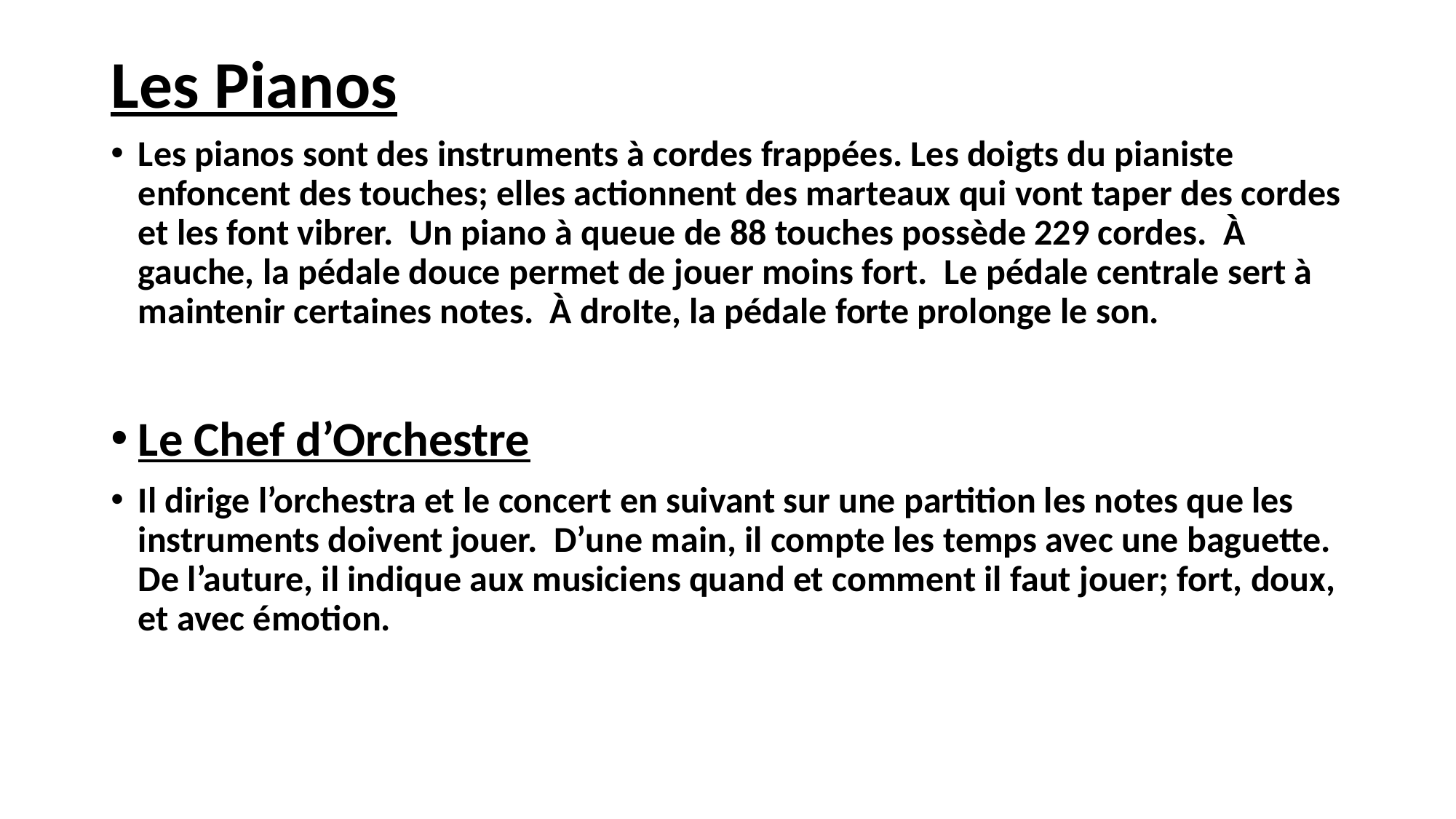

# Les Pianos
Les pianos sont des instruments à cordes frappées. Les doigts du pianiste enfoncent des touches; elles actionnent des marteaux qui vont taper des cordes et les font vibrer.  Un piano à queue de 88 touches possède 229 cordes.  À gauche, la pédale douce permet de jouer moins fort.  Le pédale centrale sert à maintenir certaines notes.  À droIte, la pédale forte prolonge le son.

Le Chef d’Orchestre
Il dirige l’orchestra et le concert en suivant sur une partition les notes que les instruments doivent jouer.  D’une main, il compte les temps avec une baguette.  De l’auture, il indique aux musiciens quand et comment il faut jouer; fort, doux, et avec émotion.